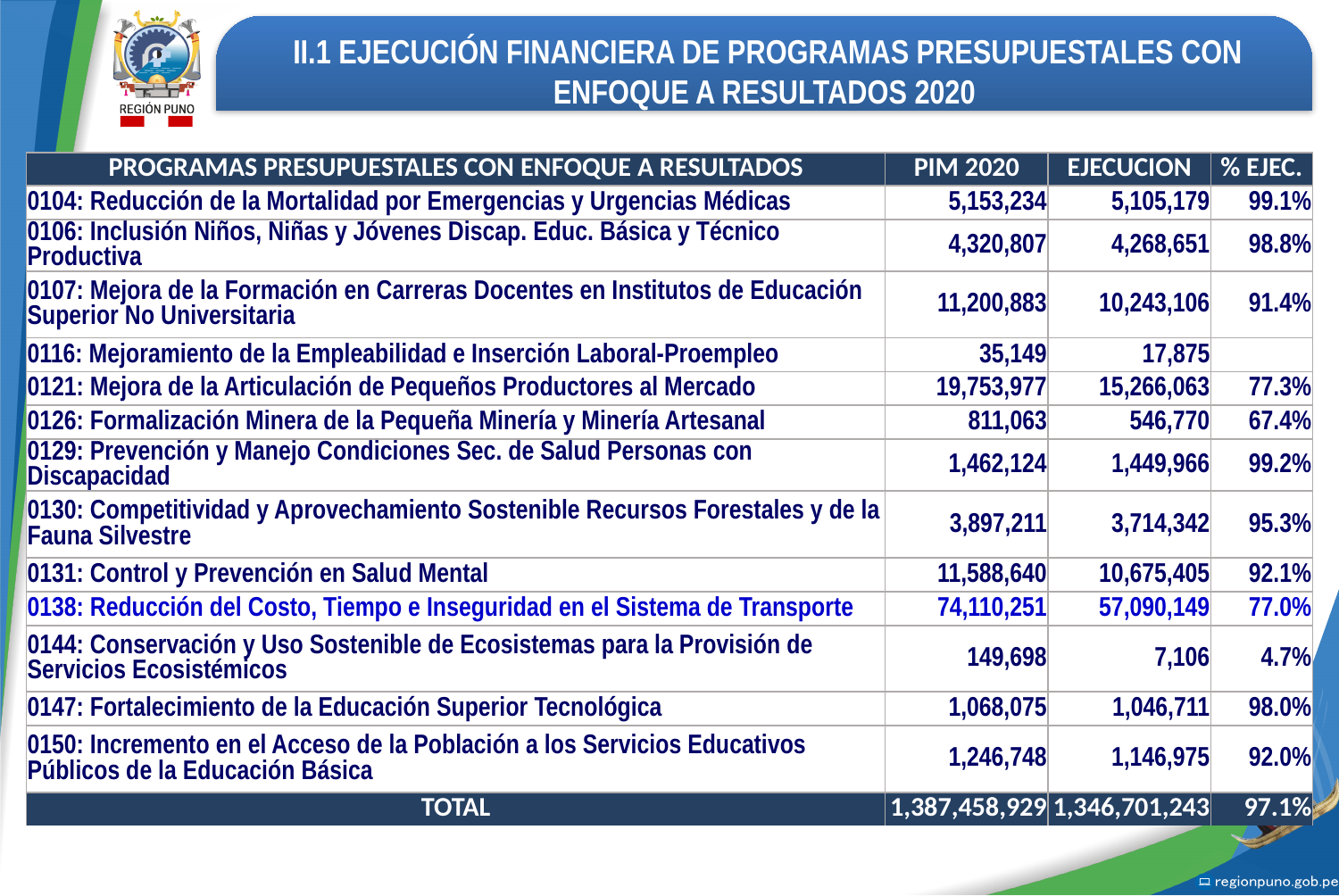

II.1 EJECUCIÓN FINANCIERA DE PROGRAMAS PRESUPUESTALES CON ENFOQUE A RESULTADOS 2020
| PROGRAMAS PRESUPUESTALES CON ENFOQUE A RESULTADOS | PIM 2020 | EJECUCION | % EJEC. |
| --- | --- | --- | --- |
| 0104: Reducción de la Mortalidad por Emergencias y Urgencias Médicas | 5,153,234 | 5,105,179 | 99.1% |
| 0106: Inclusión Niños, Niñas y Jóvenes Discap. Educ. Básica y Técnico Productiva | 4,320,807 | 4,268,651 | 98.8% |
| 0107: Mejora de la Formación en Carreras Docentes en Institutos de Educación Superior No Universitaria | 11,200,883 | 10,243,106 | 91.4% |
| 0116: Mejoramiento de la Empleabilidad e Inserción Laboral-Proempleo | 35,149 | 17,875 |  |
| 0121: Mejora de la Articulación de Pequeños Productores al Mercado | 19,753,977 | 15,266,063 | 77.3% |
| 0126: Formalización Minera de la Pequeña Minería y Minería Artesanal | 811,063 | 546,770 | 67.4% |
| 0129: Prevención y Manejo Condiciones Sec. de Salud Personas con Discapacidad | 1,462,124 | 1,449,966 | 99.2% |
| 0130: Competitividad y Aprovechamiento Sostenible Recursos Forestales y de la Fauna Silvestre | 3,897,211 | 3,714,342 | 95.3% |
| 0131: Control y Prevención en Salud Mental | 11,588,640 | 10,675,405 | 92.1% |
| 0138: Reducción del Costo, Tiempo e Inseguridad en el Sistema de Transporte | 74,110,251 | 57,090,149 | 77.0% |
| 0144: Conservación y Uso Sostenible de Ecosistemas para la Provisión de Servicios Ecosistémicos | 149,698 | 7,106 | 4.7% |
| 0147: Fortalecimiento de la Educación Superior Tecnológica | 1,068,075 | 1,046,711 | 98.0% |
| 0150: Incremento en el Acceso de la Población a los Servicios Educativos Públicos de la Educación Básica | 1,246,748 | 1,146,975 | 92.0% |
| TOTAL | 1,387,458,929 | 1,346,701,243 | 97.1% |